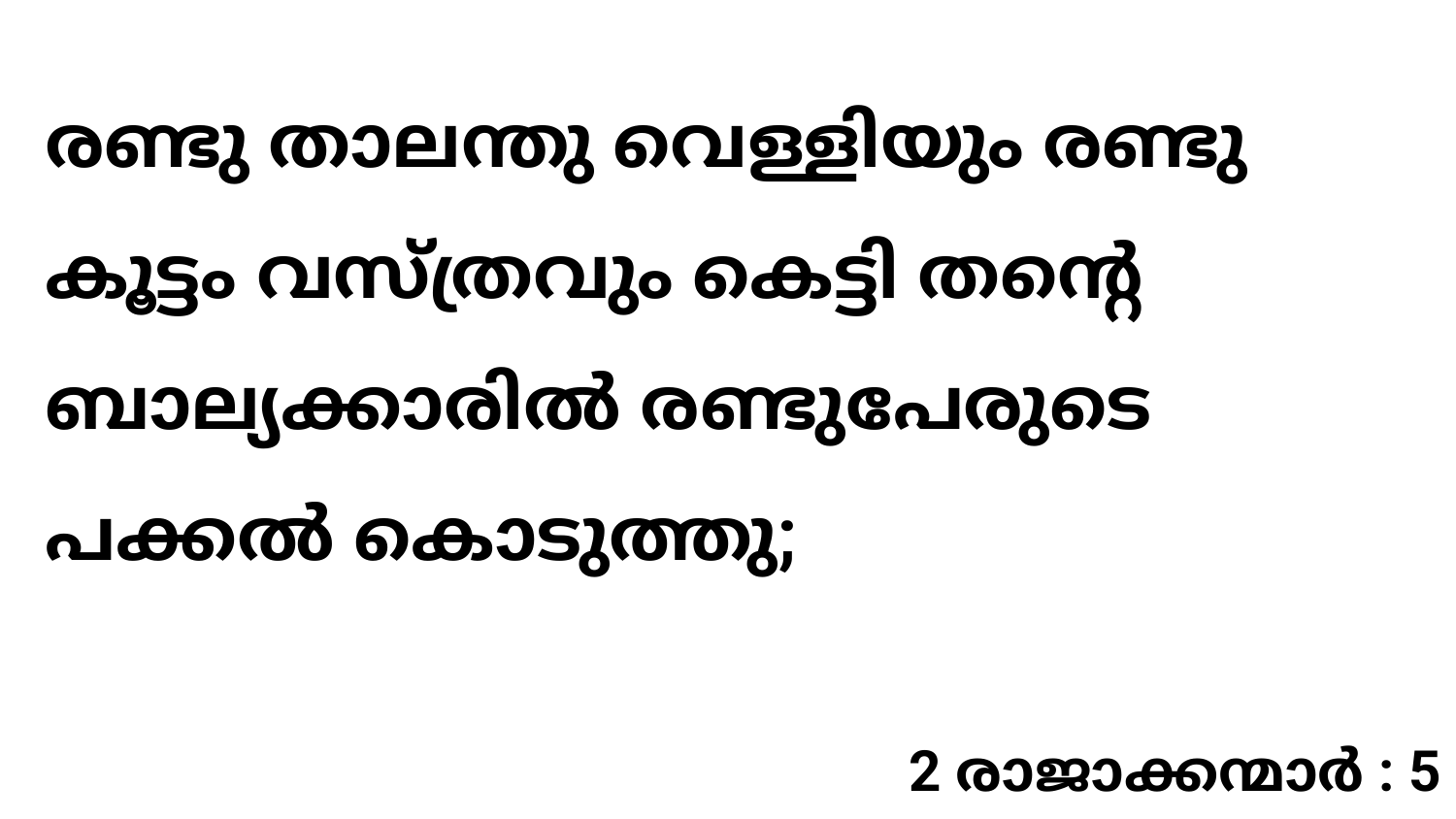

രണ്ടു താലന്തു വെള്ളിയും രണ്ടു കൂട്ടം വസ്ത്രവും കെട്ടി തന്റെ ബാല്യക്കാരിൽ രണ്ടുപേരുടെ പക്കൽ കൊടുത്തു;
2 രാജാക്കന്മാർ : 5